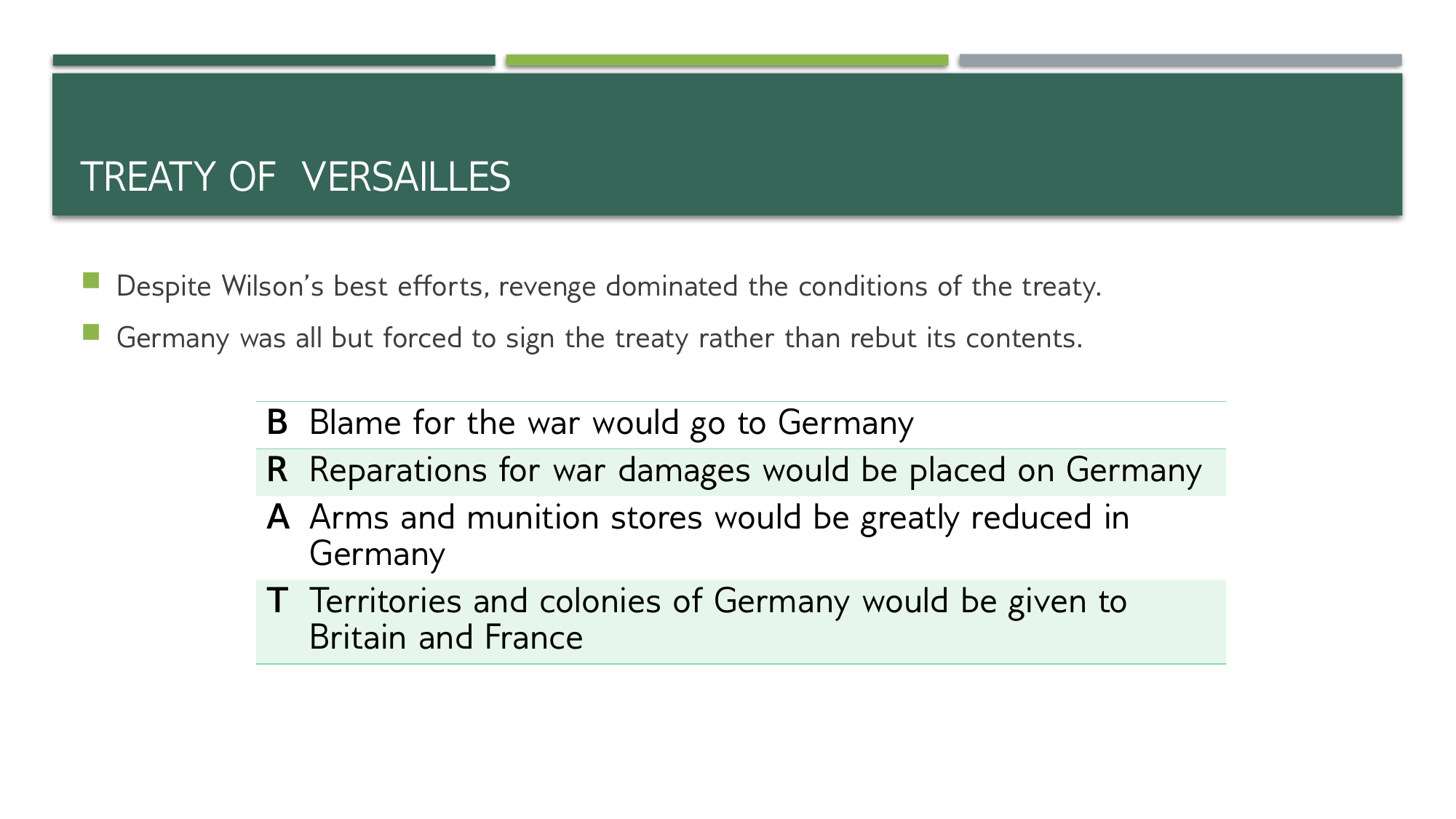

# Treaty of  Versailles
Despite Wilson’s best efforts, revenge dominated the conditions of the treaty.
Germany was all but forced to sign the treaty rather than rebut its contents.

| B | Blame for the war would go to Germany |
| --- | --- |
| R | Reparations for war damages would be placed on Germany |
| A | Arms and munition stores would be greatly reduced in Germany |
| T | Territories and colonies of Germany would be given to Britain and France |